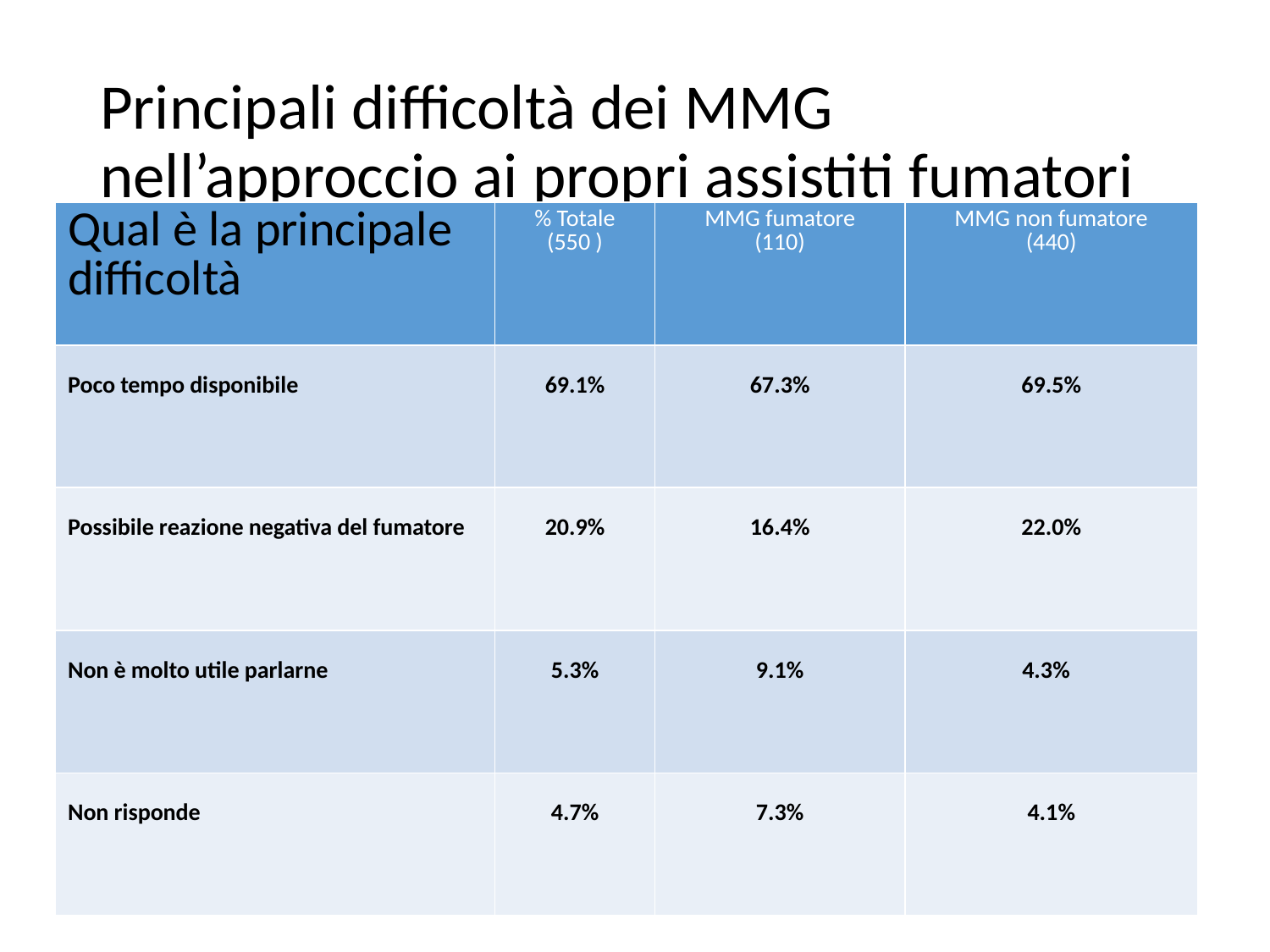

# Principali difficoltà dei MMG nell’approccio ai propri assistiti fumatori
| Qual è la principale difficoltà | % Totale (550 ) | MMG fumatore (110) | MMG non fumatore (440) |
| --- | --- | --- | --- |
| Poco tempo disponibile | 69.1% | 67.3% | 69.5% |
| Possibile reazione negativa del fumatore | 20.9% | 16.4% | 22.0% |
| Non è molto utile parlarne | 5.3% | 9.1% | 4.3% |
| Non risponde | 4.7% | 7.3% | 4.1% |